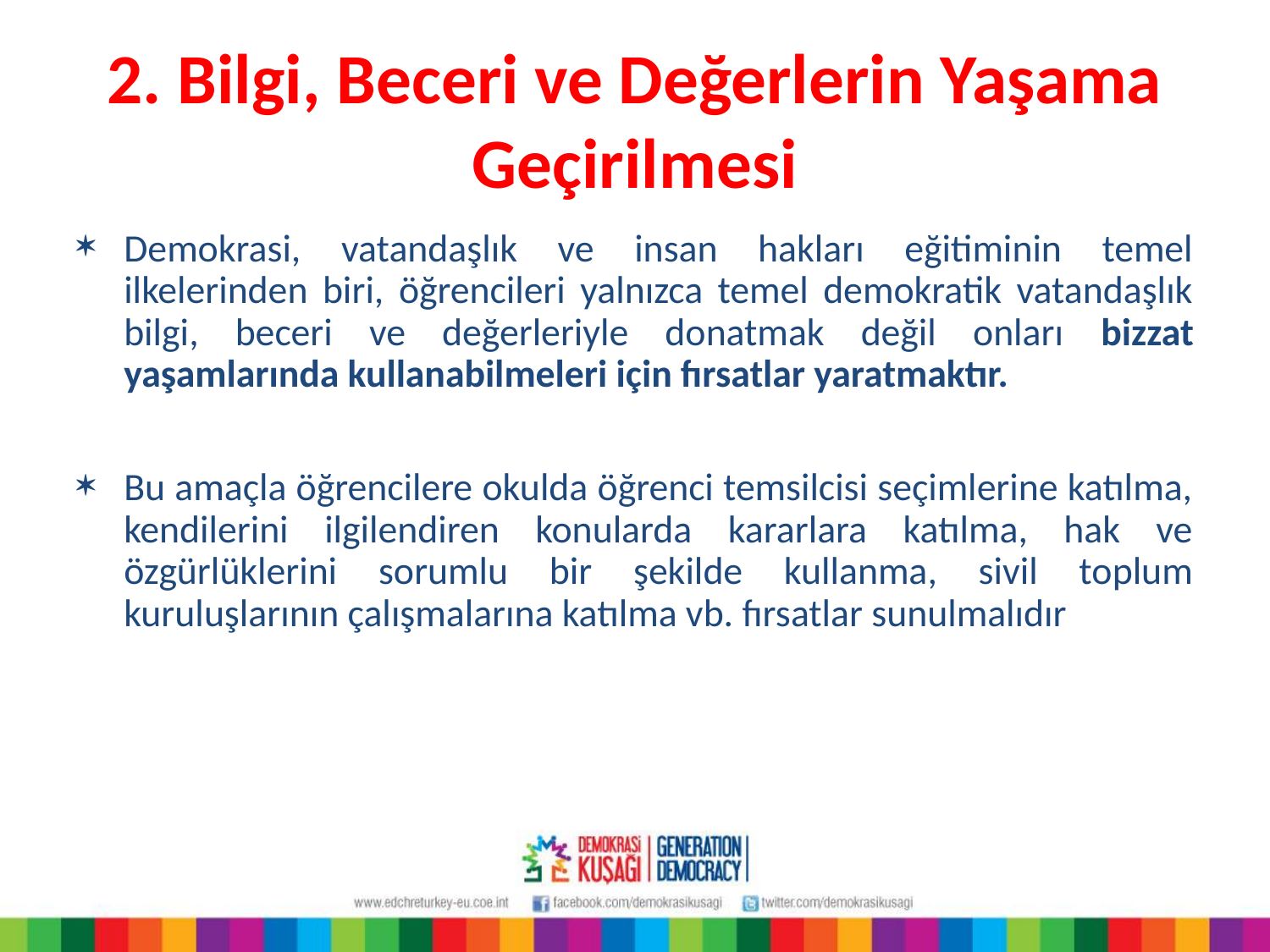

# 2. Bilgi, Beceri ve Değerlerin Yaşama Geçirilmesi
Demokrasi, vatandaşlık ve insan hakları eğitiminin temel ilkelerinden biri, öğrencileri yalnızca temel demokratik vatandaşlık bilgi, beceri ve değerleriyle donatmak değil onları bizzat yaşamlarında kullanabilmeleri için fırsatlar yaratmaktır.

Bu amaçla öğrencilere okulda öğrenci temsilcisi seçimlerine katılma, kendilerini ilgilendiren konularda kararlara katılma, hak ve özgürlüklerini sorumlu bir şekilde kullanma, sivil toplum kuruluşlarının çalışmalarına katılma vb. fırsatlar sunulmalıdır